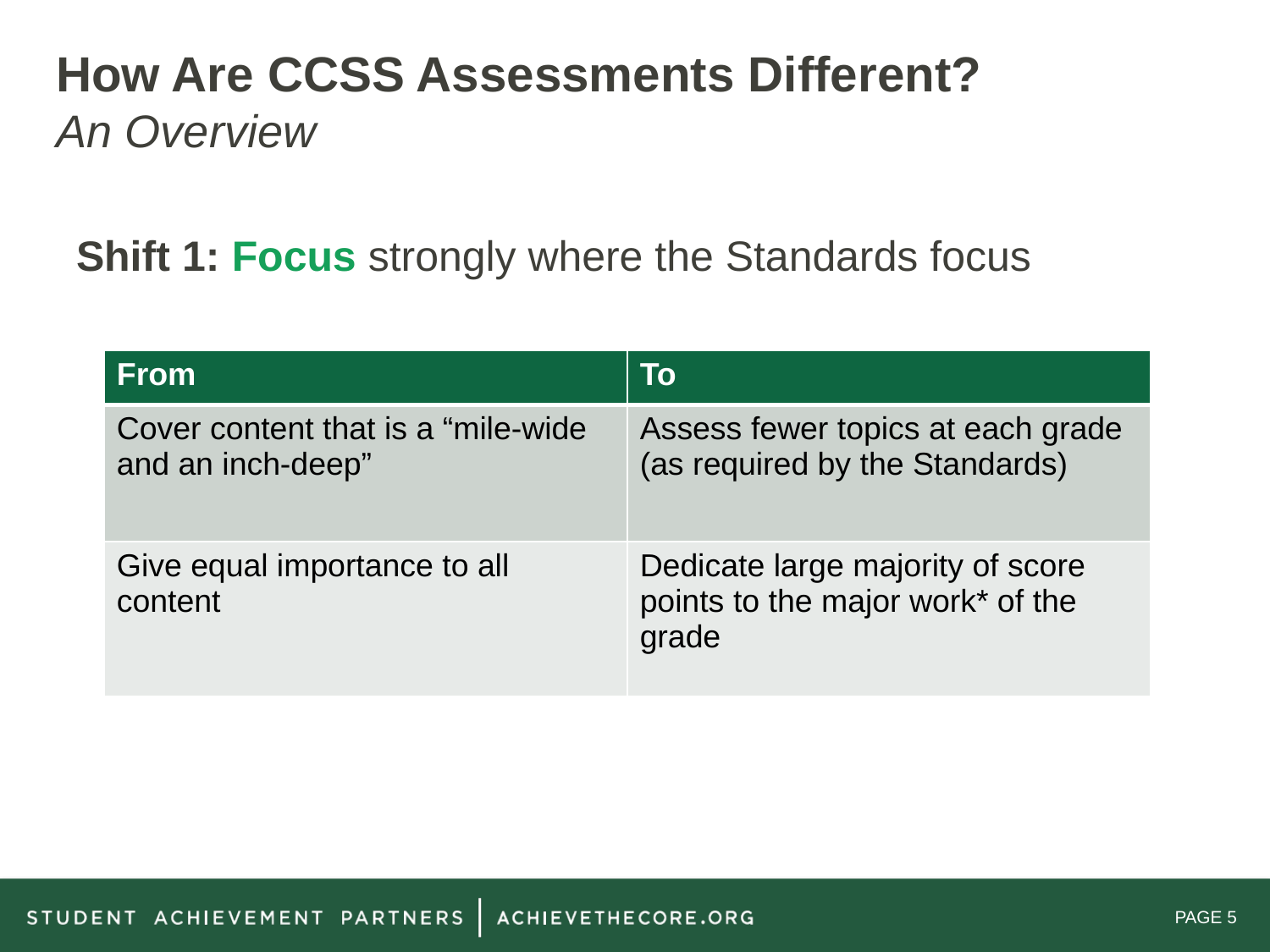

# How Are CCSS Assessments Different? An Overview
Shift 1: Focus strongly where the Standards focus

| From | To |
| --- | --- |
| Cover content that is a “mile-wide and an inch-deep” | Assess fewer topics at each grade (as required by the Standards) |
| Give equal importance to all content | Dedicate large majority of score points to the major work\* of the grade |